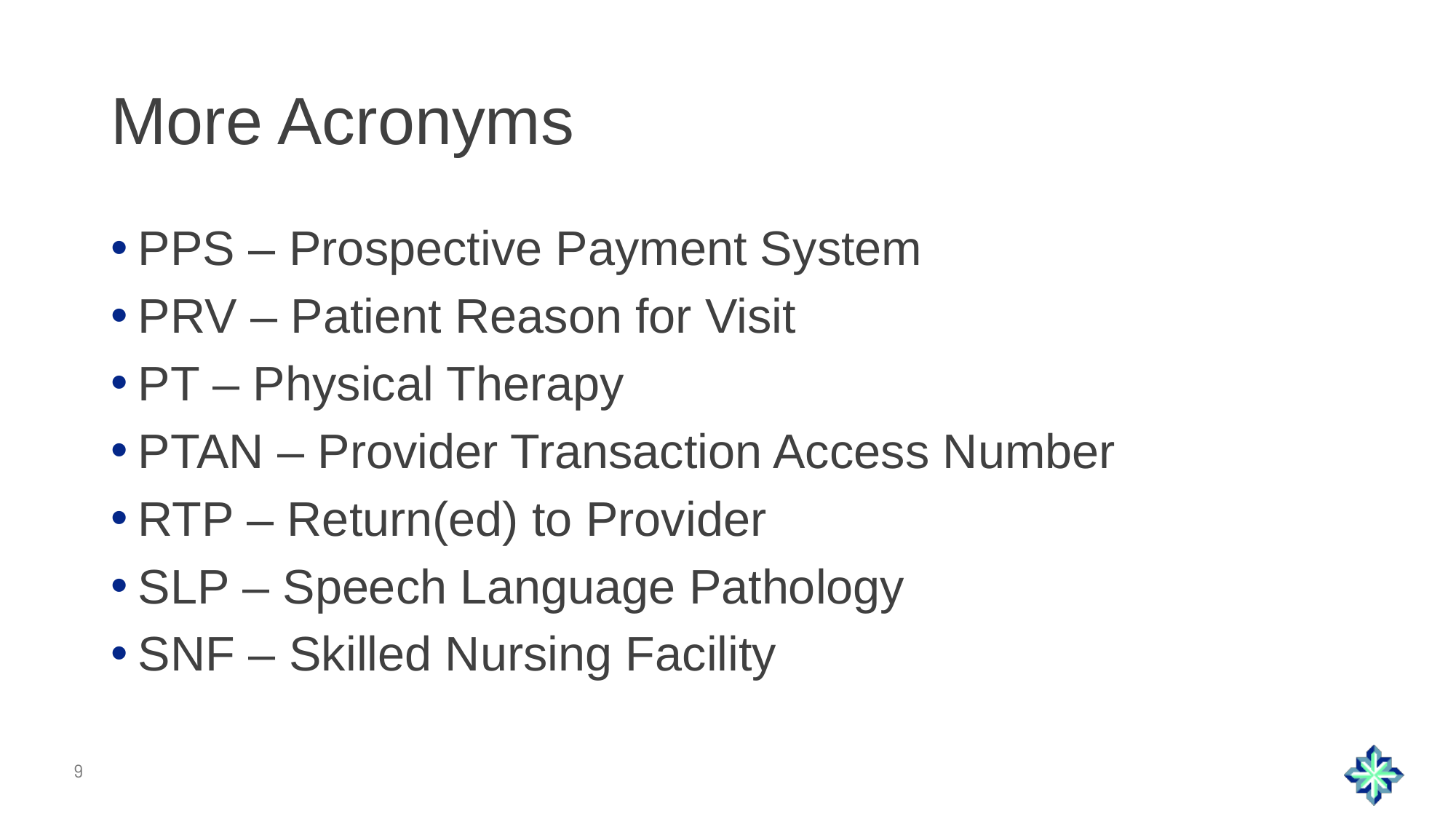

# More Acronyms
PPS – Prospective Payment System
PRV – Patient Reason for Visit
PT – Physical Therapy
PTAN – Provider Transaction Access Number
RTP – Return(ed) to Provider
SLP – Speech Language Pathology
SNF – Skilled Nursing Facility